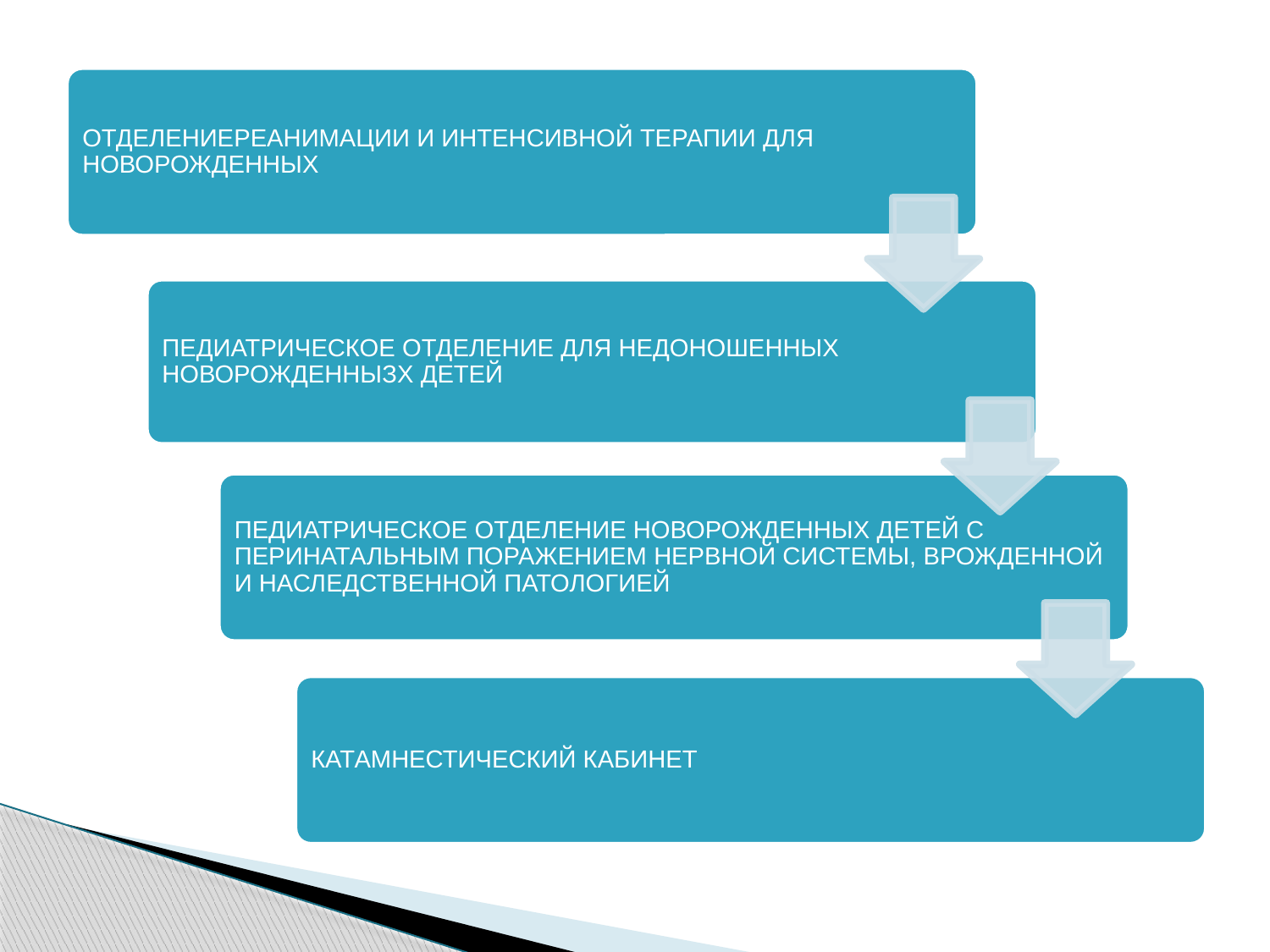

#
ОТДЕЛЕНИЕРЕАНИМАЦИИ И ИНТЕНСИВНОЙ ТЕРАПИИ ДЛЯ НОВОРОЖДЕННЫХ
ПЕДИАТРИЧЕСКОЕ ОТДЕЛЕНИЕ ДЛЯ НЕДОНОШЕННЫХ НОВОРОЖДЕННЫЗХ ДЕТЕЙ
ПЕДИАТРИЧЕСКОЕ ОТДЕЛЕНИЕ НОВОРОЖДЕННЫХ ДЕТЕЙ С ПЕРИНАТАЛЬНЫМ ПОРАЖЕНИЕМ НЕРВНОЙ СИСТЕМЫ, ВРОЖДЕННОЙ И НАСЛЕДСТВЕННОЙ ПАТОЛОГИЕЙ
КАТАМНЕСТИЧЕСКИЙ КАБИНЕТ